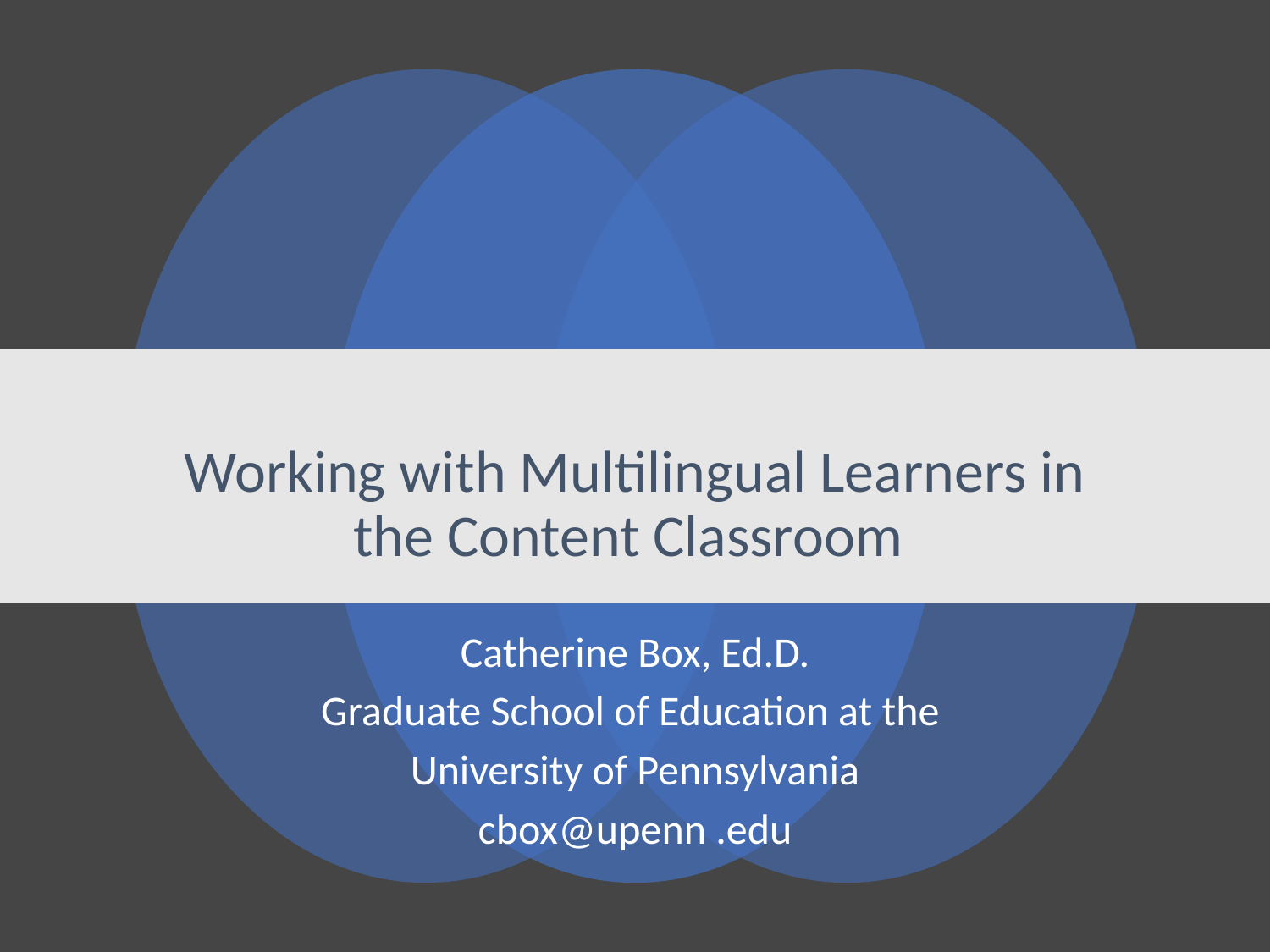

# Working with Multilingual Learners in the Content Classroom
Catherine Box, Ed.D.
Graduate School of Education at the
University of Pennsylvania
cbox@upenn .edu